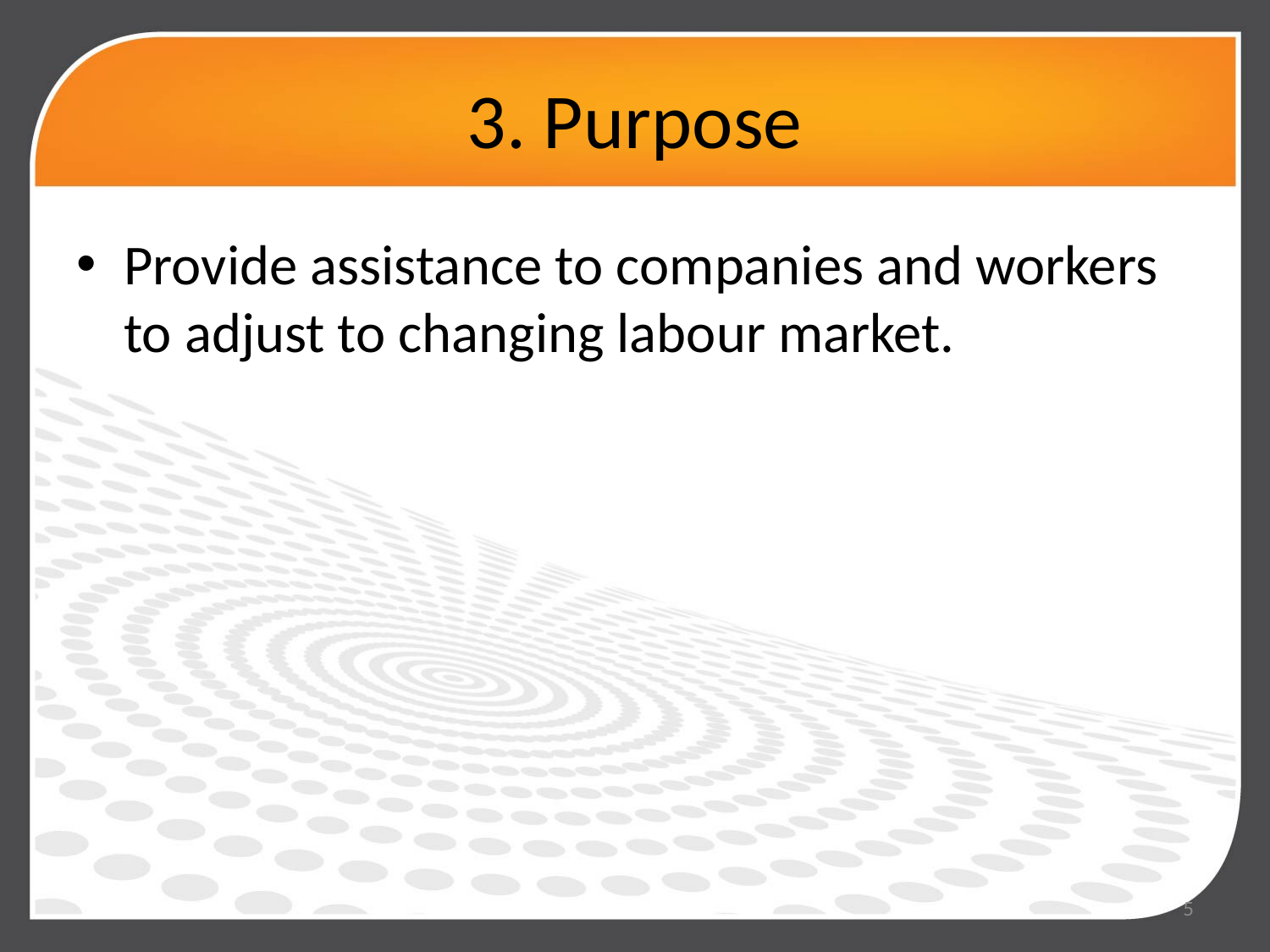

# 3. Purpose
Provide assistance to companies and workers to adjust to changing labour market.
5